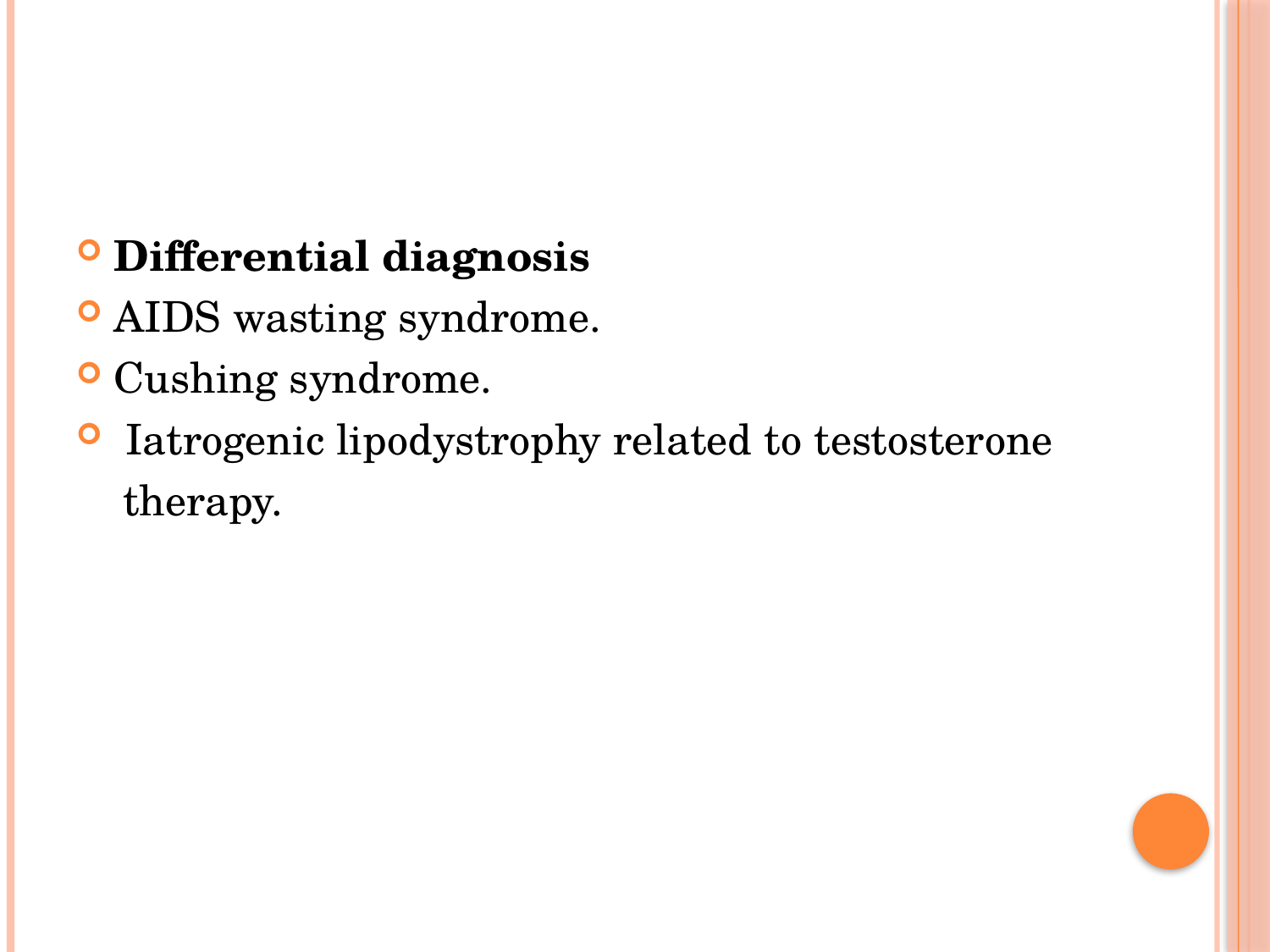

#
Differential diagnosis
AIDS wasting syndrome.
Cushing syndrome.
 Iatrogenic lipodystrophy related to testosterone
    therapy.